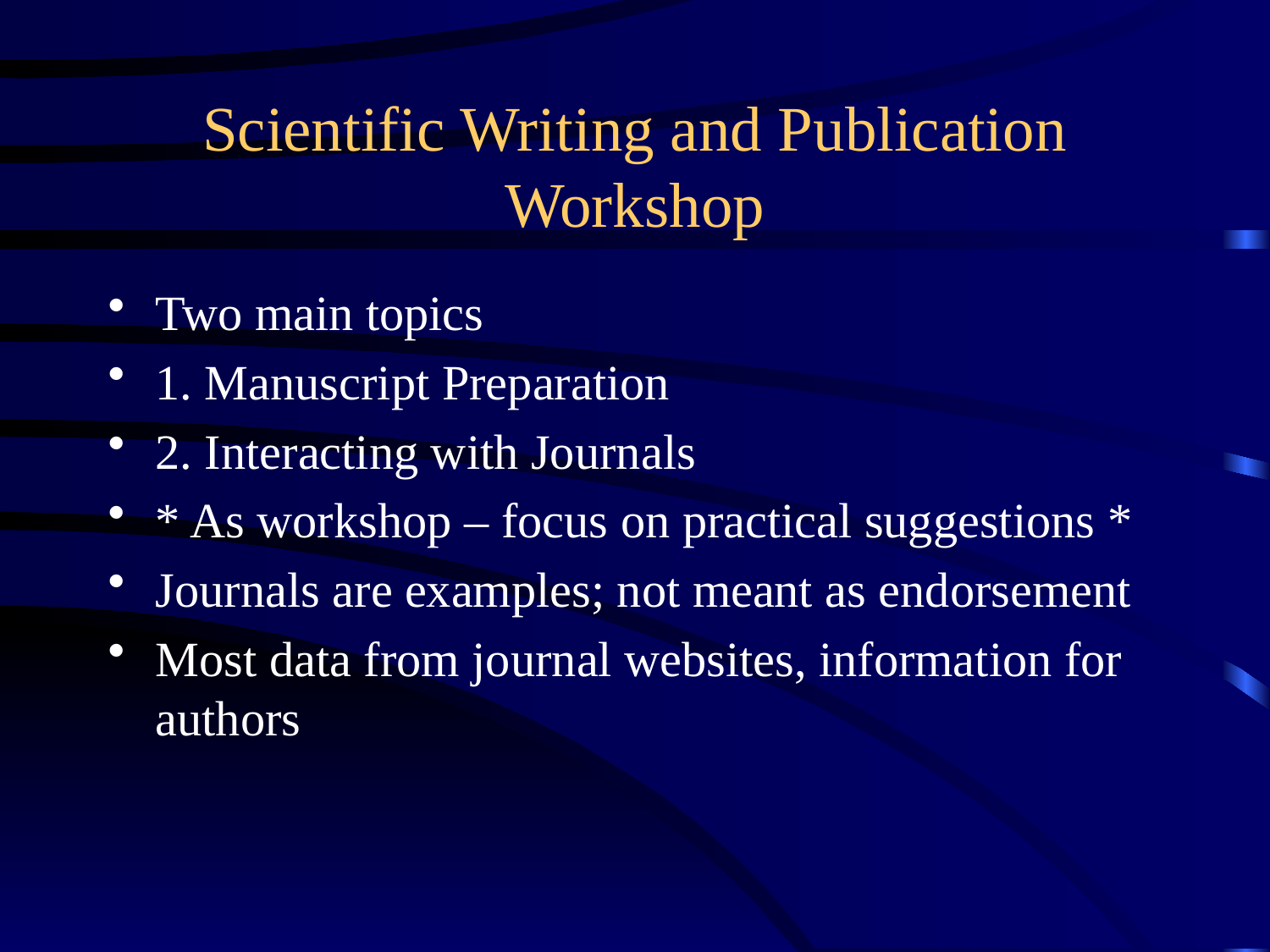

# Scientific Writing and Publication Workshop
Two main topics
1. Manuscript Preparation
2. Interacting with Journals
* As workshop – focus on practical suggestions *
Journals are examples; not meant as endorsement
Most data from journal websites, information for authors